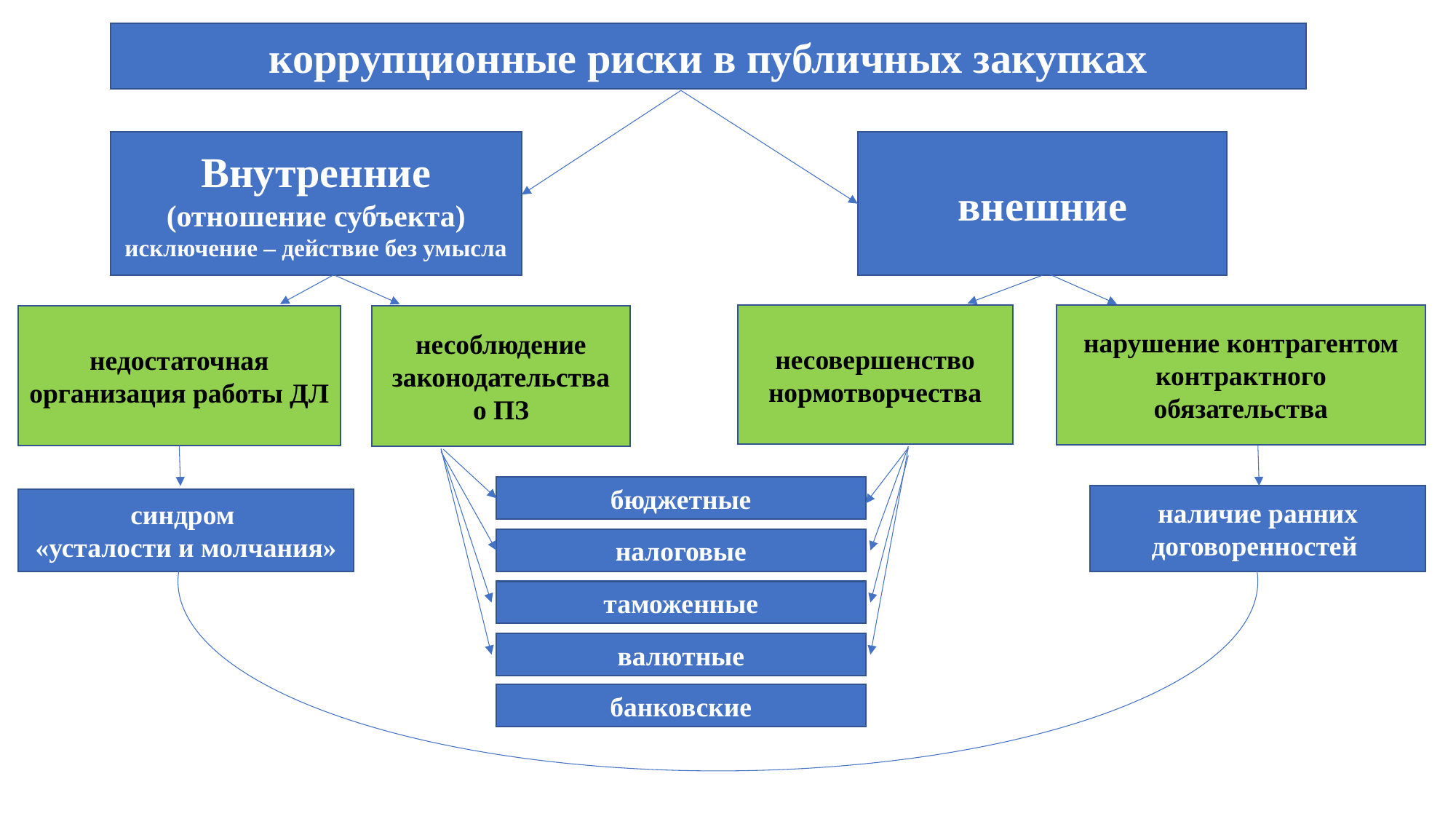

коррупционные риски в публичных закупках
Внутренние
(отношение субъекта)
исключение – действие без умысла
внешние
несовершенство нормотворчества
нарушение контрагентом контрактного обязательства
недостаточная организация работы ДЛ
несоблюдение законодательства о ПЗ

бюджетные
наличие ранних договоренностей
синдром
«усталости и молчания»
налоговые
таможенные
валютные
банковские